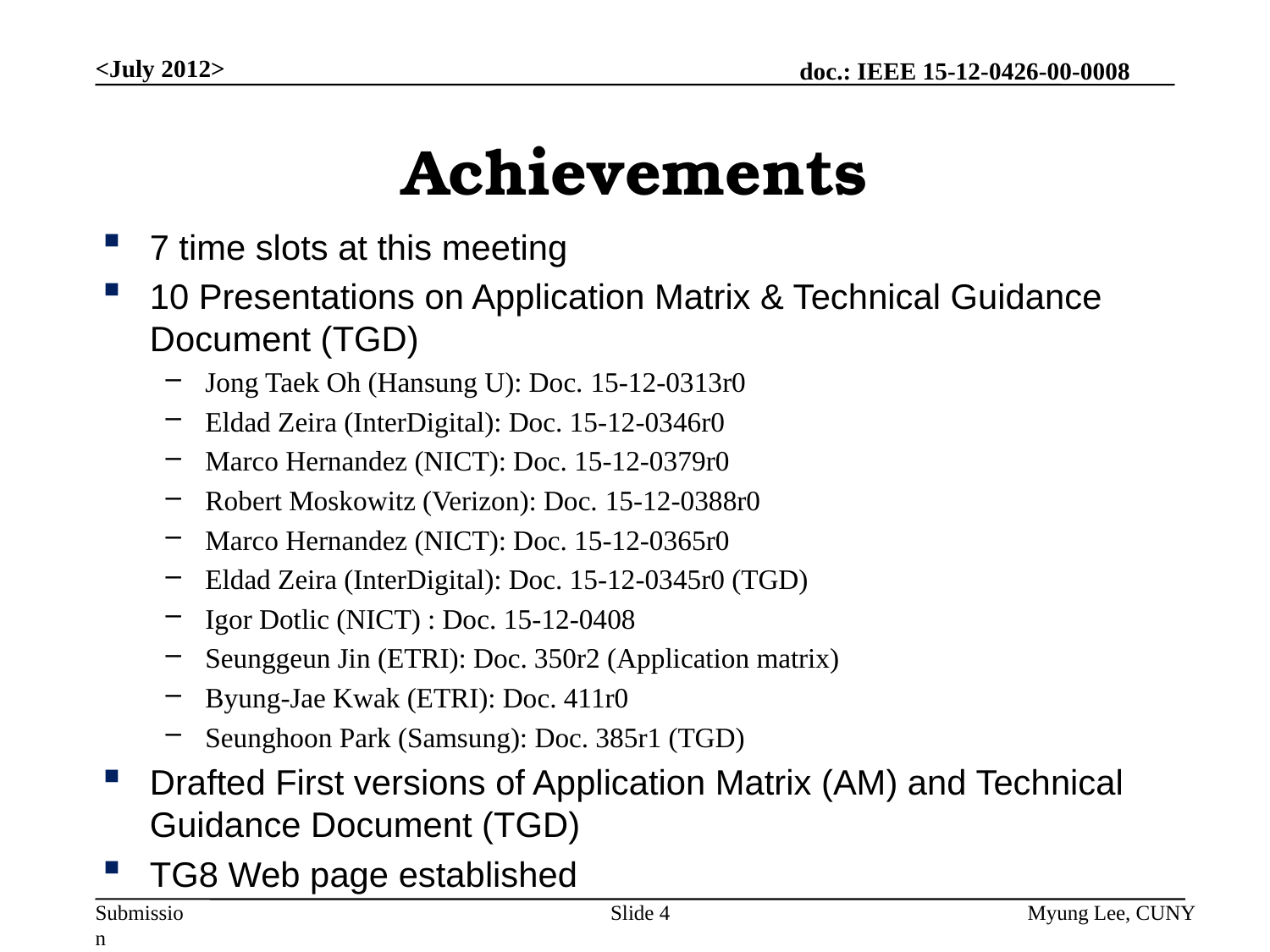

<July 2012>
# Achievements
7 time slots at this meeting
10 Presentations on Application Matrix & Technical Guidance Document (TGD)
Jong Taek Oh (Hansung U): Doc. 15-12-0313r0
Eldad Zeira (InterDigital): Doc. 15-12-0346r0
Marco Hernandez (NICT): Doc. 15-12-0379r0
Robert Moskowitz (Verizon): Doc. 15-12-0388r0
Marco Hernandez (NICT): Doc. 15-12-0365r0
Eldad Zeira (InterDigital): Doc. 15-12-0345r0 (TGD)
Igor Dotlic (NICT) : Doc. 15-12-0408
Seunggeun Jin (ETRI): Doc. 350r2 (Application matrix)
Byung-Jae Kwak (ETRI): Doc. 411r0
Seunghoon Park (Samsung): Doc. 385r1 (TGD)
Drafted First versions of Application Matrix (AM) and Technical Guidance Document (TGD)
TG8 Web page established

Slide 4
Myung Lee, CUNY